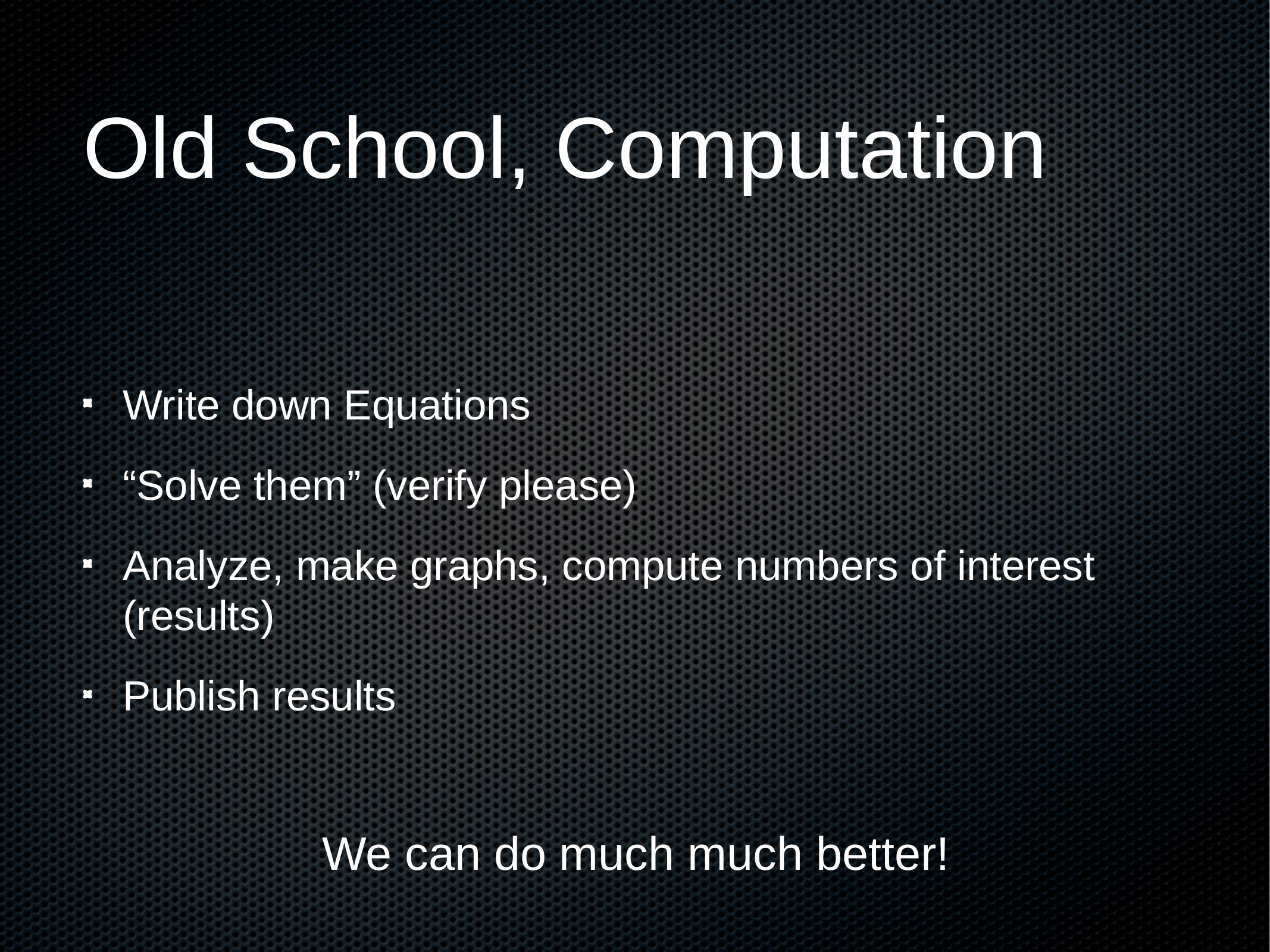

# Old School, Computation
Write down Equations
“Solve them” (verify please)
Analyze, make graphs, compute numbers of interest (results)
Publish results
We can do much much better!